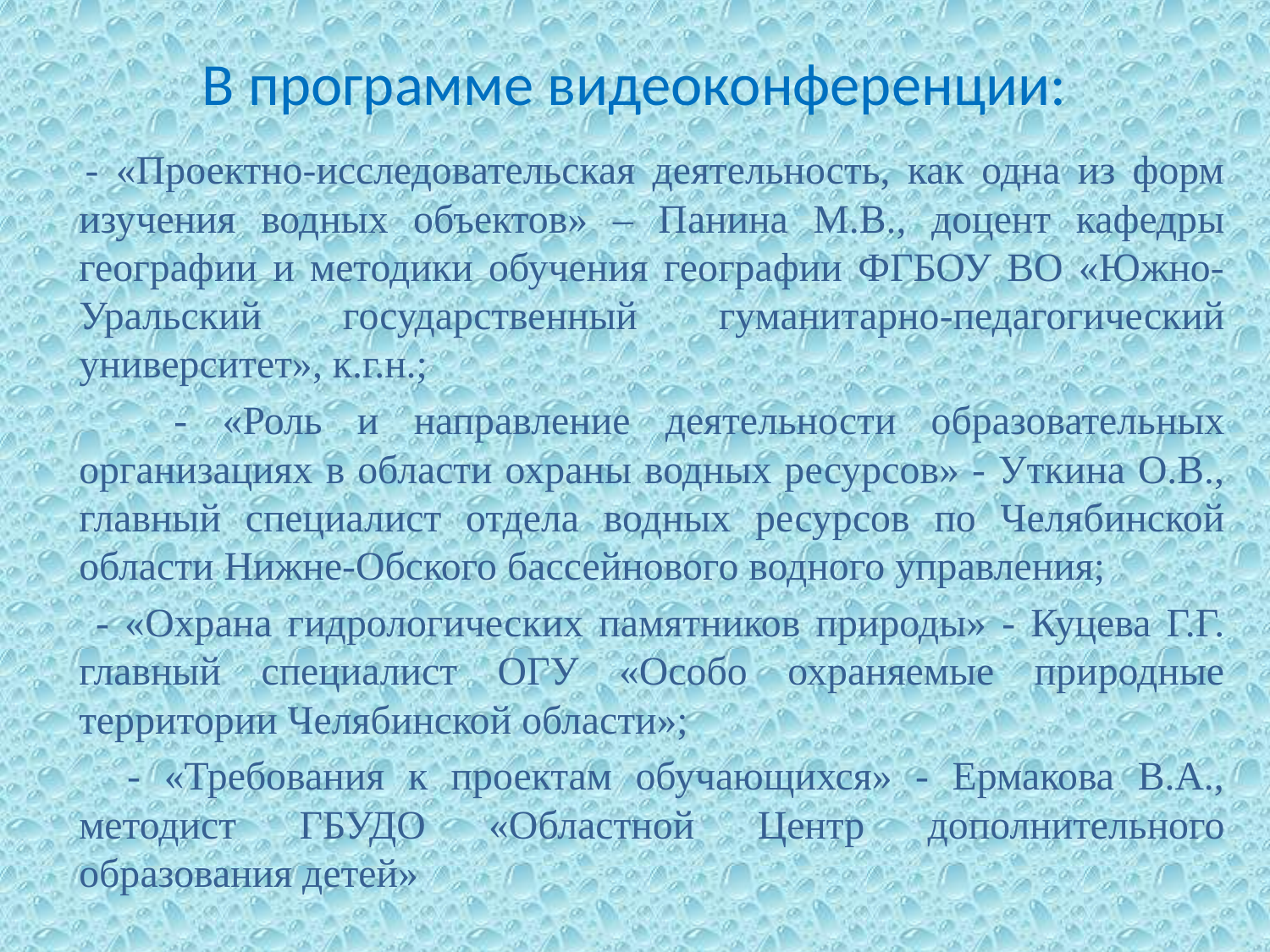

# В программе видеоконференции:
    - «Проектно-исследовательская деятельность, как одна из форм изучения водных объектов» – Панина М.В., доцент кафедры географии и методики обучения географии ФГБОУ ВО «Южно-Уральский государственный гуманитарно-педагогический университет», к.г.н.;
    - «Роль и направление деятельности образовательных организациях в области охраны водных ресурсов» - Уткина О.В., главный специалист отдела водных ресурсов по Челябинской области Нижне-Обского бассейнового водного управления;
    - «Охрана гидрологических памятников природы» - Куцева Г.Г. главный специалист ОГУ «Особо охраняемые природные территории Челябинской области»;
    - «Требования к проектам обучающихся» - Ермакова В.А., методист ГБУДО «Областной Центр дополнительного образования детей»